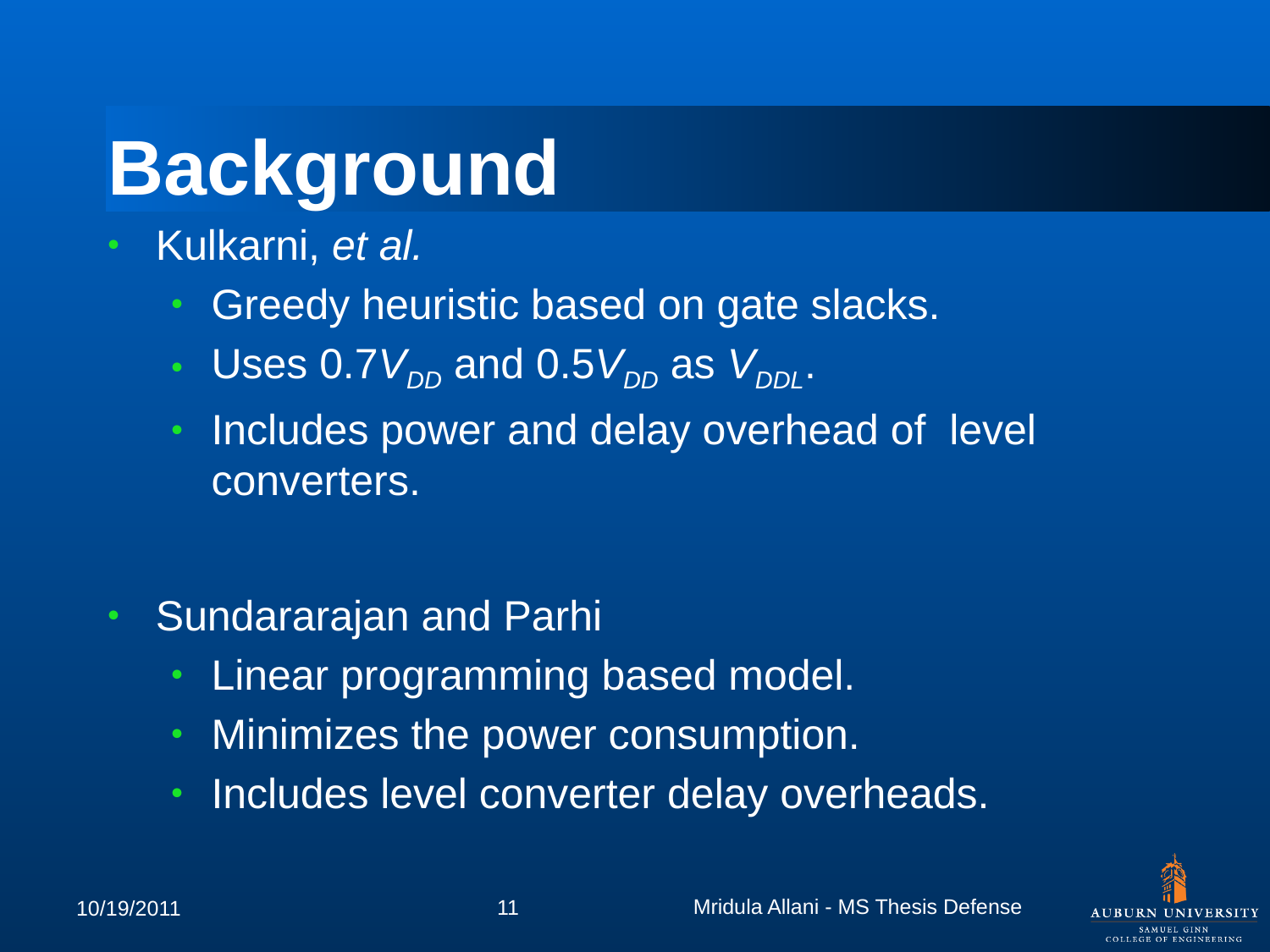

# Background
Kulkarni, et al.
Greedy heuristic based on gate slacks.
Uses 0.7VDD and 0.5VDD as VDDL.
Includes power and delay overhead of  level converters.

Sundararajan and Parhi
Linear programming based model.
Minimizes the power consumption.
Includes level converter delay overheads.

Mridula Allani - MS Thesis Defense
11
10/19/2011